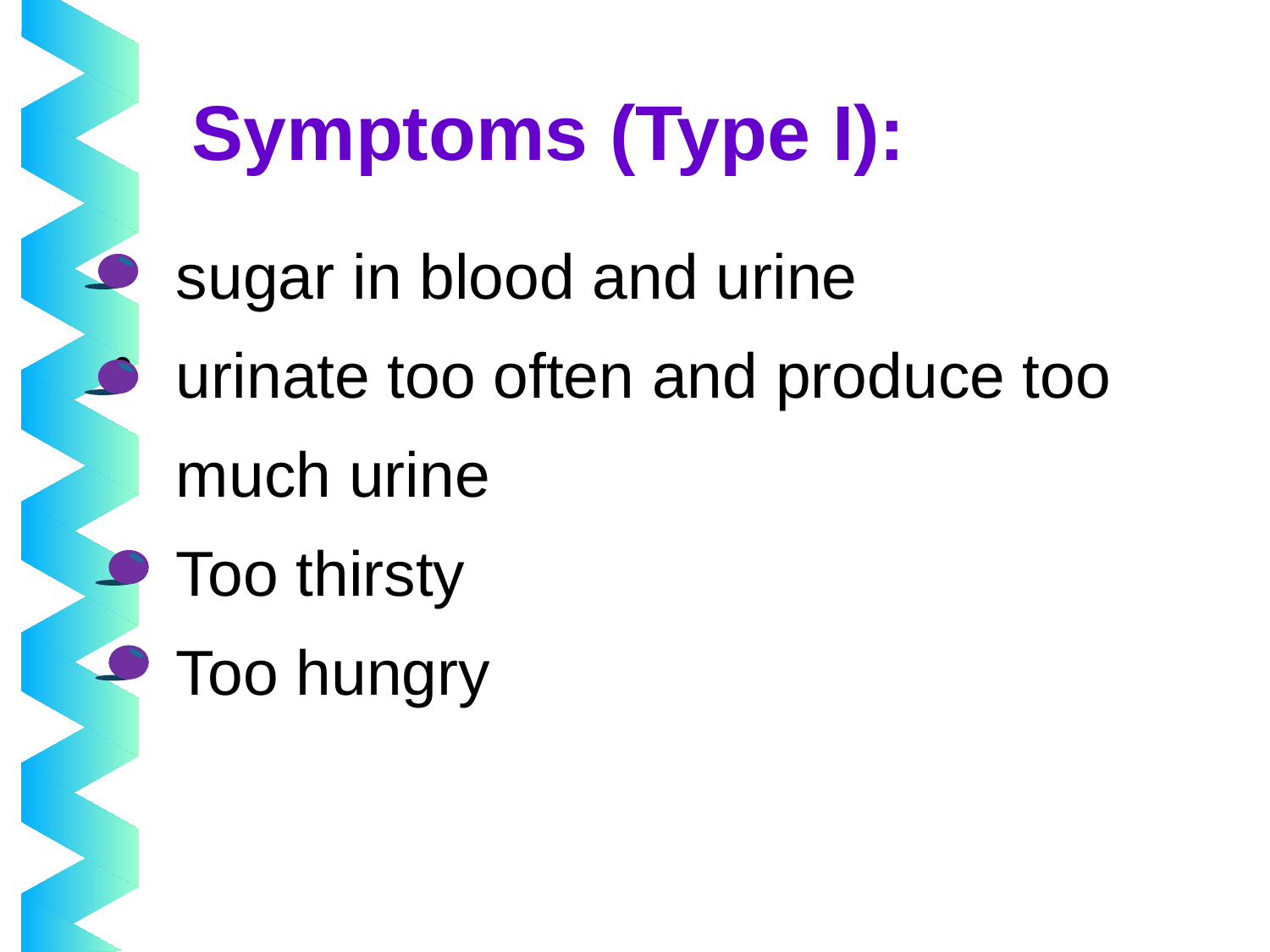

#
Symptoms (Type I):
sugar in blood and urine
urinate too often and produce too much urine
Too thirsty
Too hungry